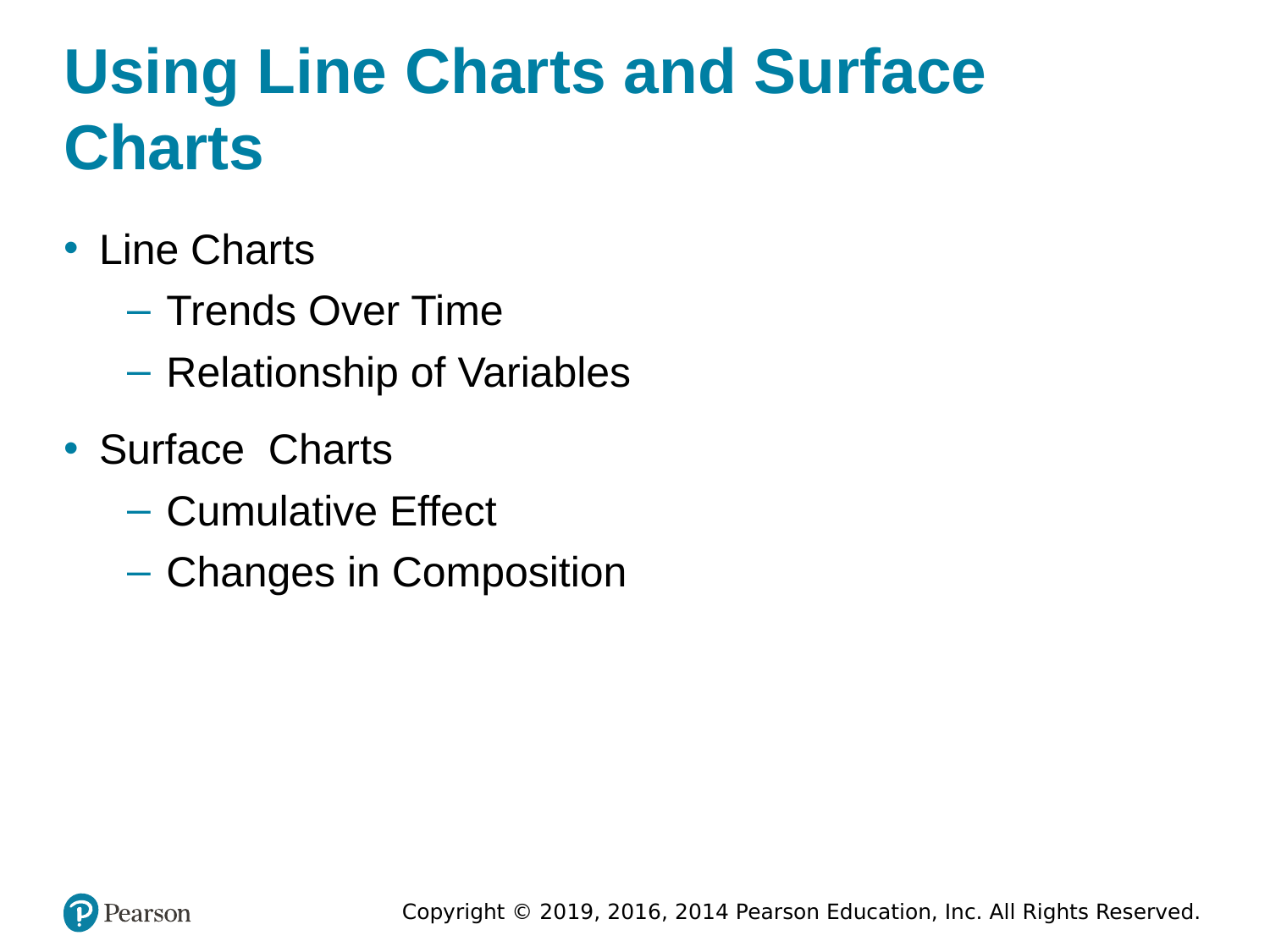

# Using Line Charts and Surface Charts
Line Charts
Trends Over Time
Relationship of Variables
Surface  Charts
Cumulative Effect
Changes in Composition